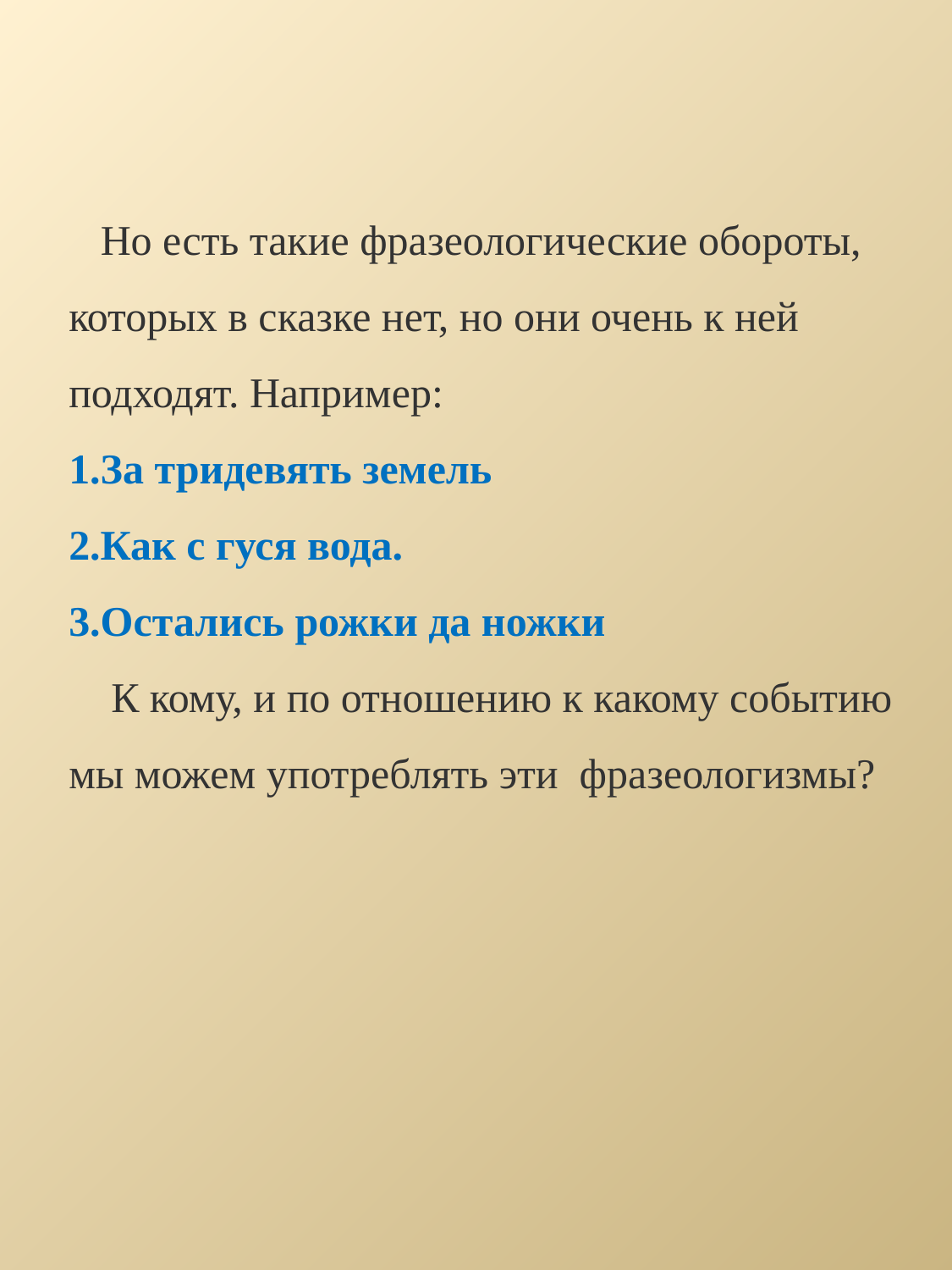

Но есть такие фразеологические обороты, которых в сказке нет, но они очень к ней подходят. Например:
1.За тридевять земель
2.Как с гуся вода.
3.Остались рожки да ножки
    К кому, и по отношению к какому событию мы можем употреблять эти  фразеологизмы?